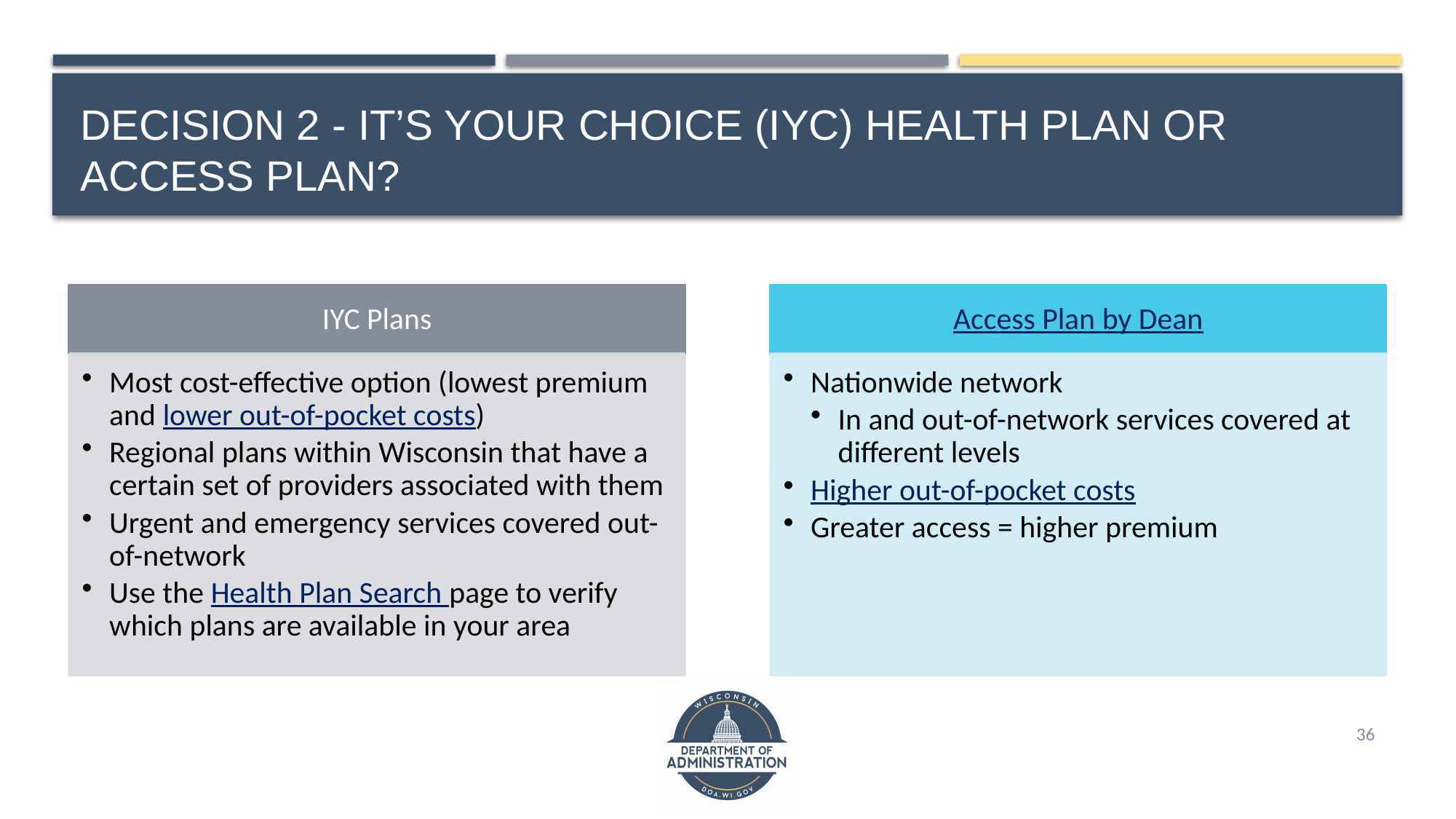

# Decision 2 - It’s Your Choice (IYC) Health Plan or Access Plan?
IYC Plans
Most cost-effective option (lowest premium and lower out-of-pocket costs)
Regional plans within Wisconsin that have a certain set of providers associated with them
Urgent and emergency services covered out-of-network
Use the Health Plan Search page to verify which plans are available in your area
Access Plan by Dean
Nationwide network
In and out-of-network services covered at different levels
Higher out-of-pocket costs
Greater access = higher premium
36